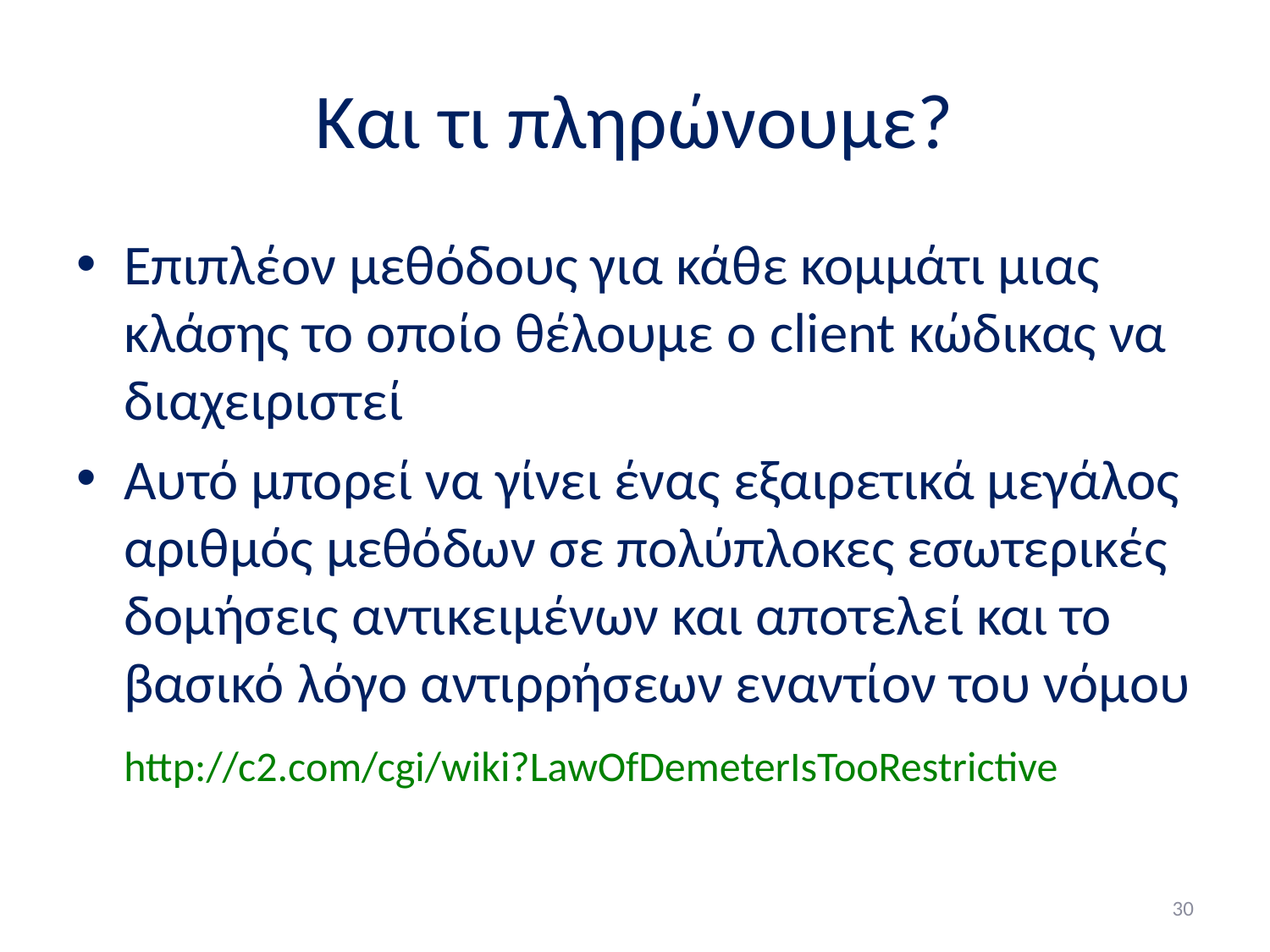

# Και τι πληρώνουμε?
Επιπλέον μεθόδους για κάθε κομμάτι μιας κλάσης το οποίο θέλουμε ο client κώδικας να διαχειριστεί
Αυτό μπορεί να γίνει ένας εξαιρετικά μεγάλος αριθμός μεθόδων σε πολύπλοκες εσωτερικές δομήσεις αντικειμένων και αποτελεί και το βασικό λόγο αντιρρήσεων εναντίον του νόμου
	http://c2.com/cgi/wiki?LawOfDemeterIsTooRestrictive
30